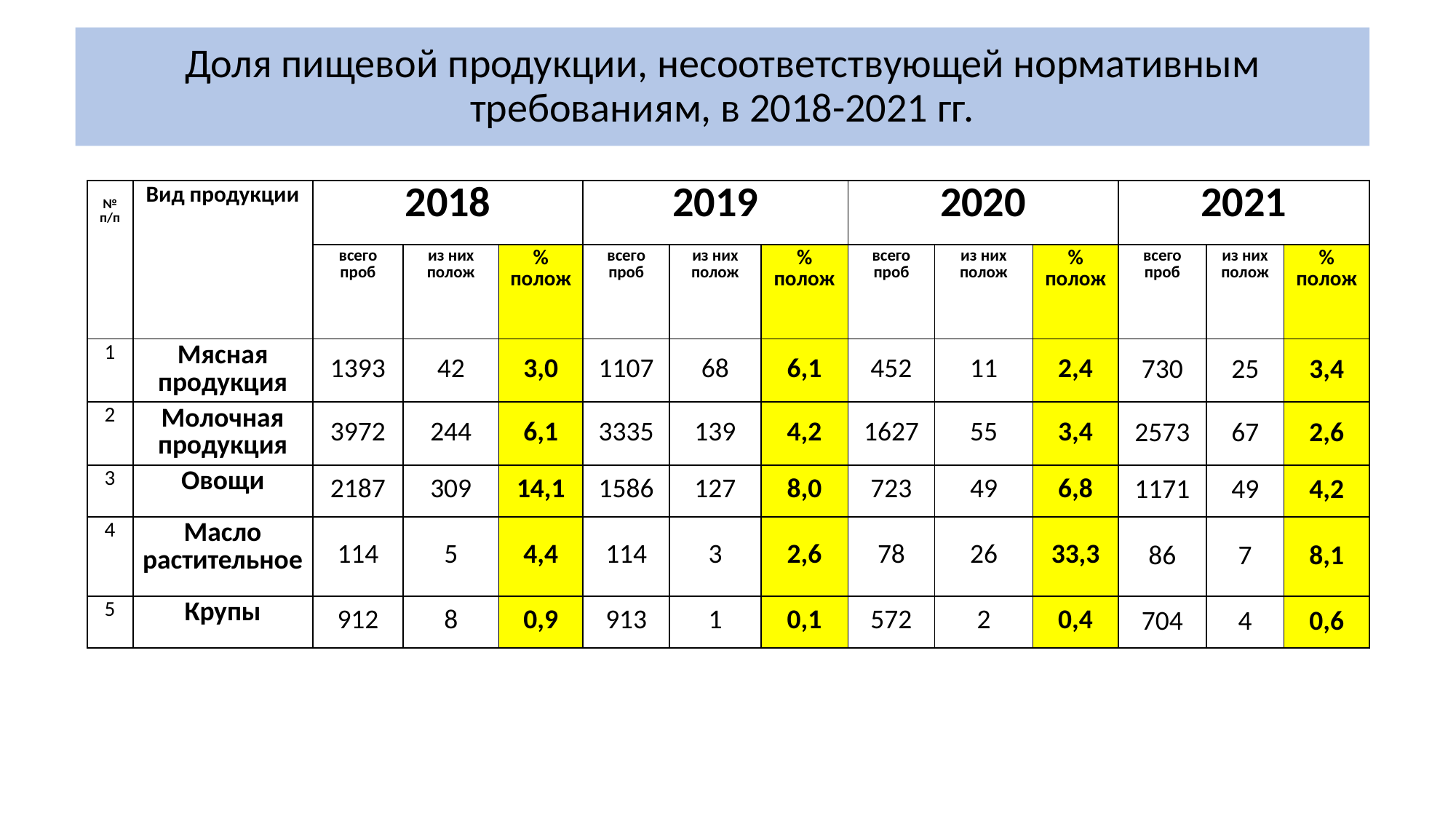

# Доля пищевой продукции, несоответствующей нормативным требованиям, в 2018-2021 гг.
| № п/п | Вид продукции | 2018 |  |  | 2019 |  |  | 2020 |  |  | 2021 |  |  |
| --- | --- | --- | --- | --- | --- | --- | --- | --- | --- | --- | --- | --- | --- |
|  |  | всего проб | из них полож | % полож | всего проб | из них полож | % полож | всего проб | из них полож | % полож | всего проб | из них полож | % полож |
| 1 | Мясная продукция | 1393 | 42 | 3,0 | 1107 | 68 | 6,1 | 452 | 11 | 2,4 | 730 | 25 | 3,4 |
| 2 | Молочная продукция | 3972 | 244 | 6,1 | 3335 | 139 | 4,2 | 1627 | 55 | 3,4 | 2573 | 67 | 2,6 |
| 3 | Овощи | 2187 | 309 | 14,1 | 1586 | 127 | 8,0 | 723 | 49 | 6,8 | 1171 | 49 | 4,2 |
| 4 | Масло растительное | 114 | 5 | 4,4 | 114 | 3 | 2,6 | 78 | 26 | 33,3 | 86 | 7 | 8,1 |
| 5 | Крупы | 912 | 8 | 0,9 | 913 | 1 | 0,1 | 572 | 2 | 0,4 | 704 | 4 | 0,6 |